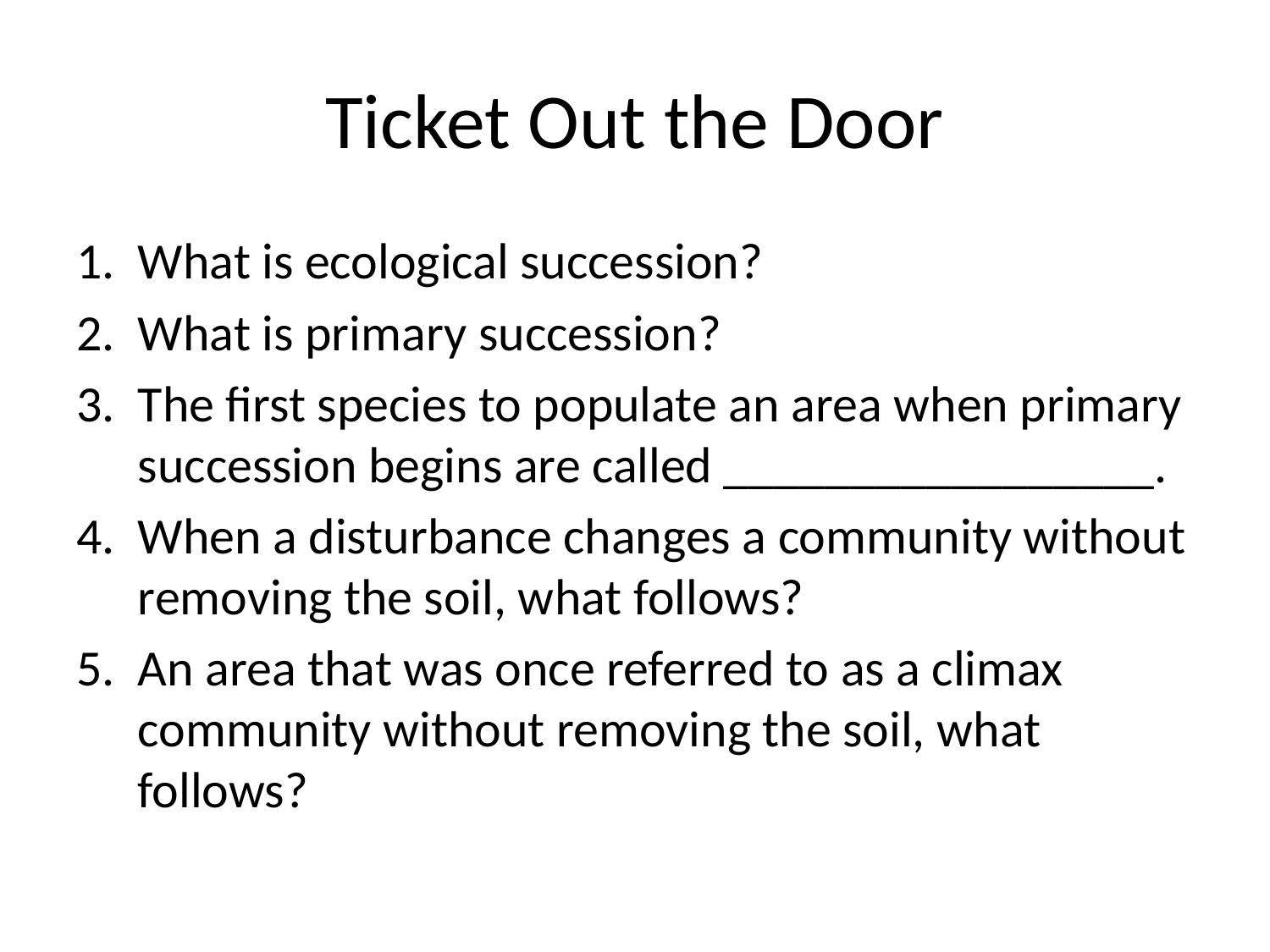

# Ticket Out the Door
What is ecological succession?
What is primary succession?
The first species to populate an area when primary succession begins are called _________________.
When a disturbance changes a community without removing the soil, what follows?
An area that was once referred to as a climax community without removing the soil, what follows?